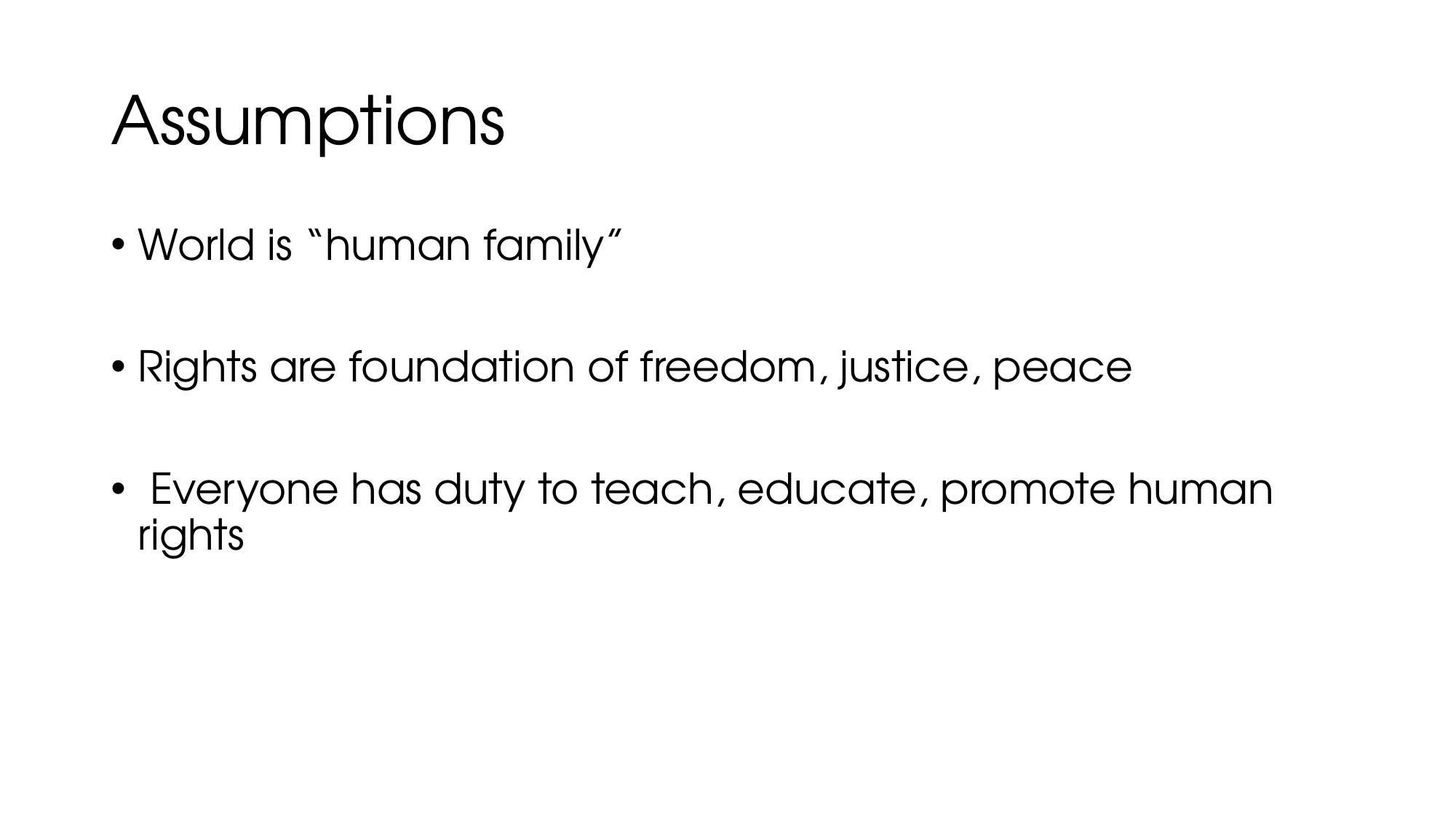

# Assumptions
World is “human family”

Rights are foundation of freedom, justice, peace

 Everyone has duty to teach, educate, promote human rights